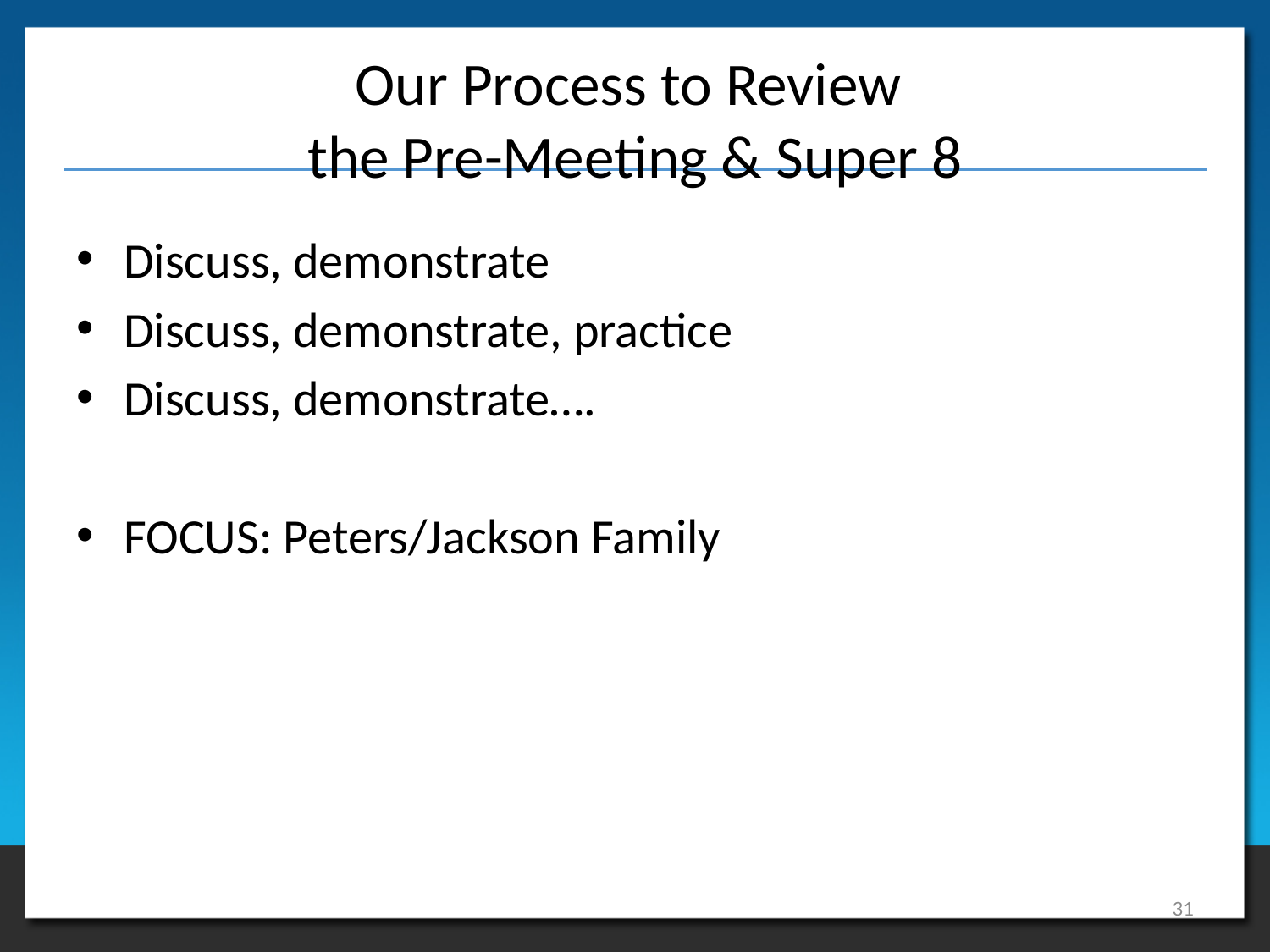

# Our Process to Review the Pre-Meeting & Super 8
Discuss, demonstrate
Discuss, demonstrate, practice
Discuss, demonstrate….

FOCUS: Peters/Jackson Family
31